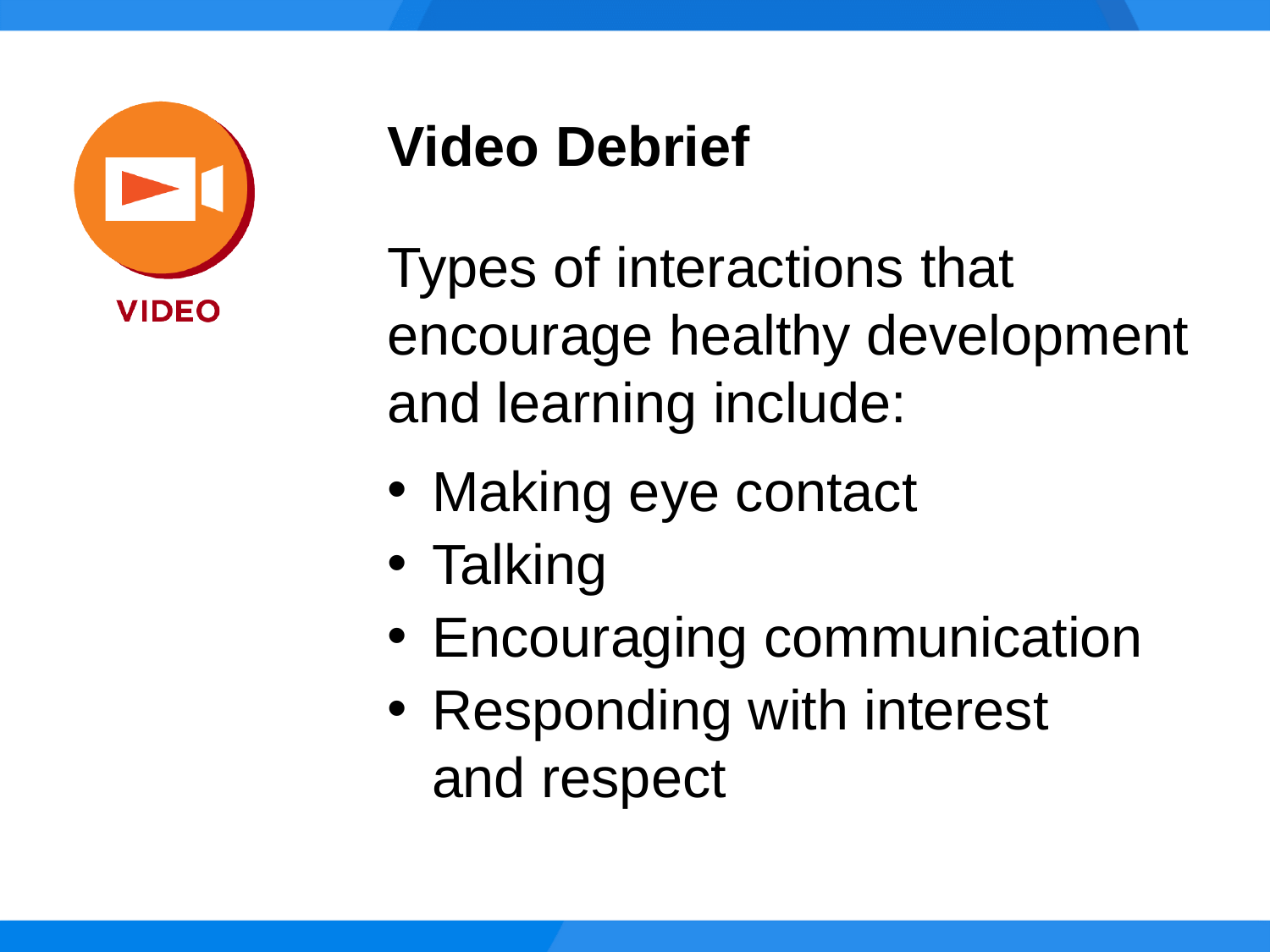

Video Debrief
Types of interactions that encourage healthy development and learning include:
Making eye contact
Talking
Encouraging communication
Responding with interest
and respect